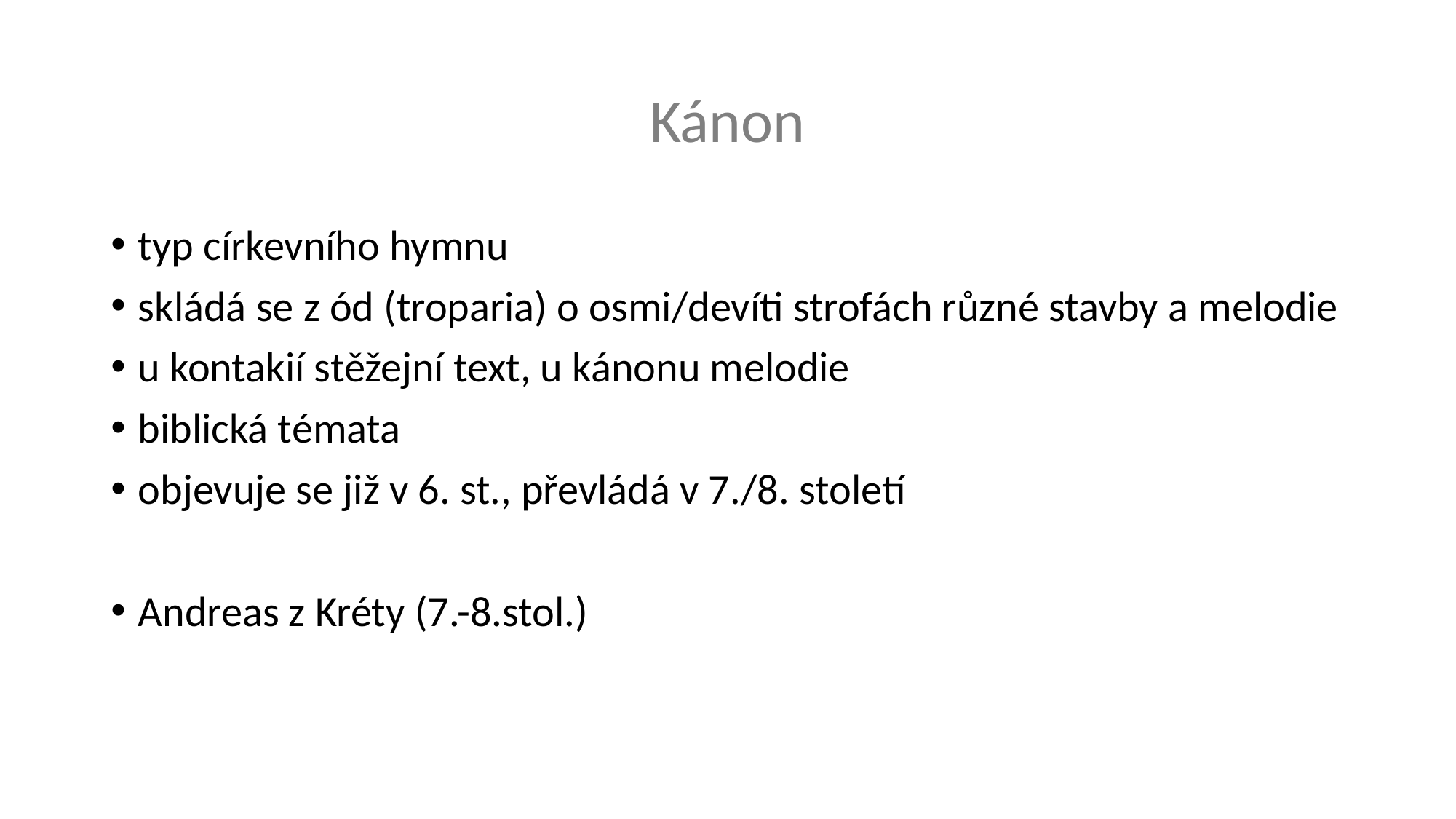

# Kánon
typ církevního hymnu
skládá se z ód (troparia) o osmi/devíti strofách různé stavby a melodie
u kontakií stěžejní text, u kánonu melodie
biblická témata
objevuje se již v 6. st., převládá v 7./8. století

Andreas z Kréty (7.-8.stol.)